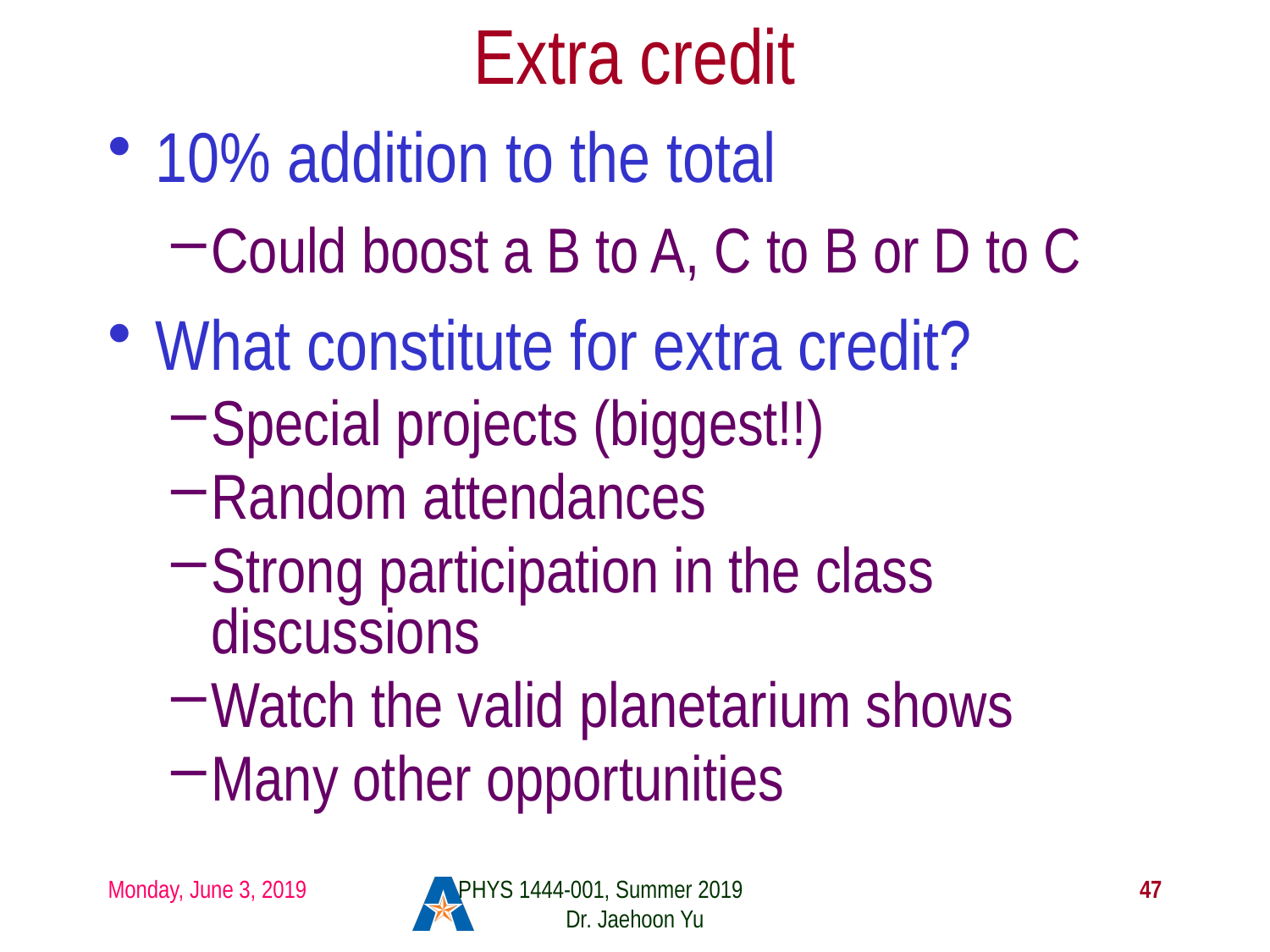

# Extra credit
10% addition to the total
Could boost a B to A, C to B or D to C
What constitute for extra credit?
Special projects (biggest!!)
Random attendances
Strong participation in the class discussions
Watch the valid planetarium shows
Many other opportunities
Monday, June 3, 2019
PHYS 1444-001, Summer 2019             Dr. Jaehoon Yu
47